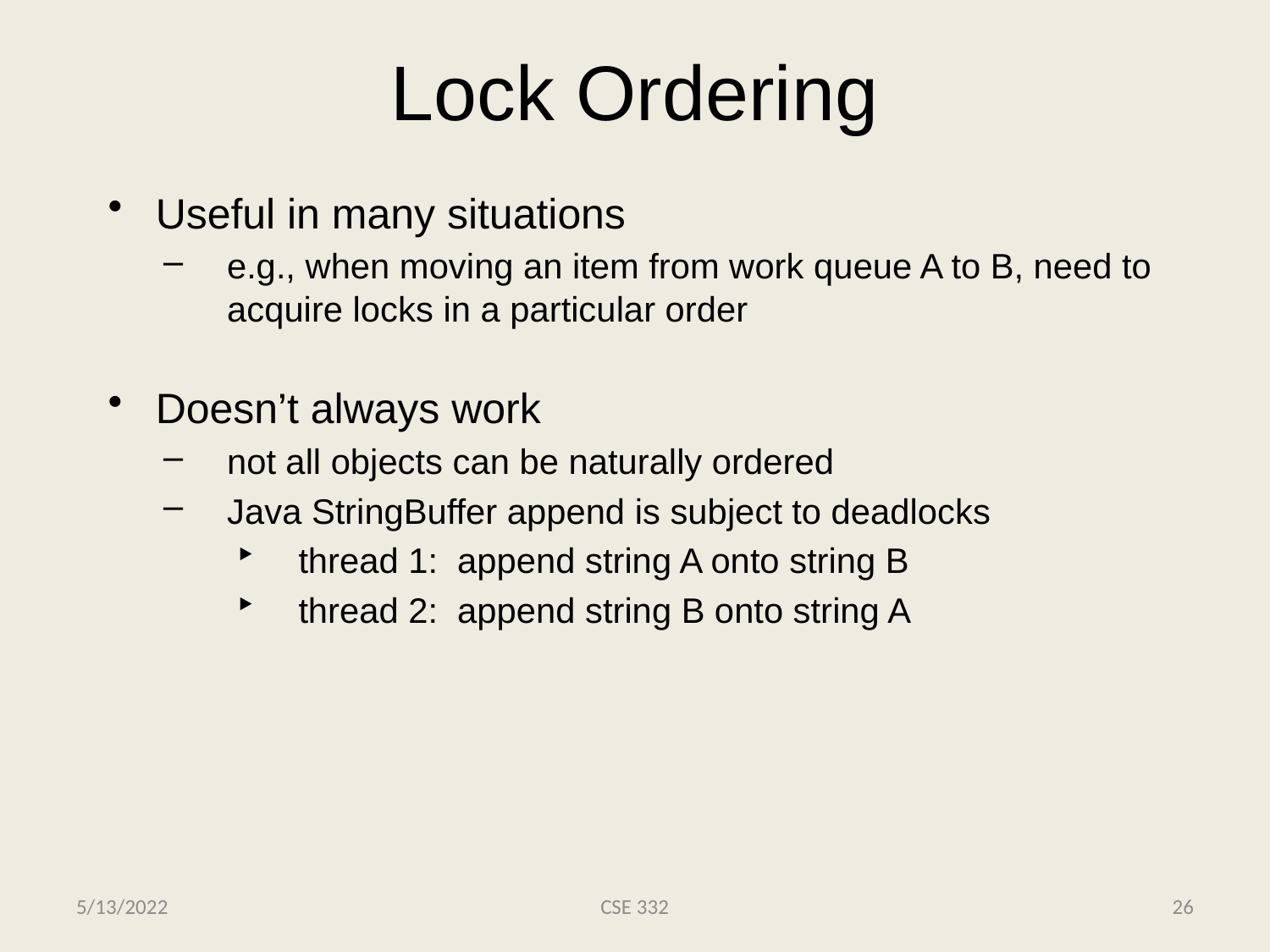

# Lock Ordering
Useful in many situations
e.g., when moving an item from work queue A to B, need to acquire locks in a particular order
Doesn’t always work
not all objects can be naturally ordered
Java StringBuffer append is subject to deadlocks
thread 1:  append string A onto string B
thread 2:  append string B onto string A
5/13/2022
CSE 332
26